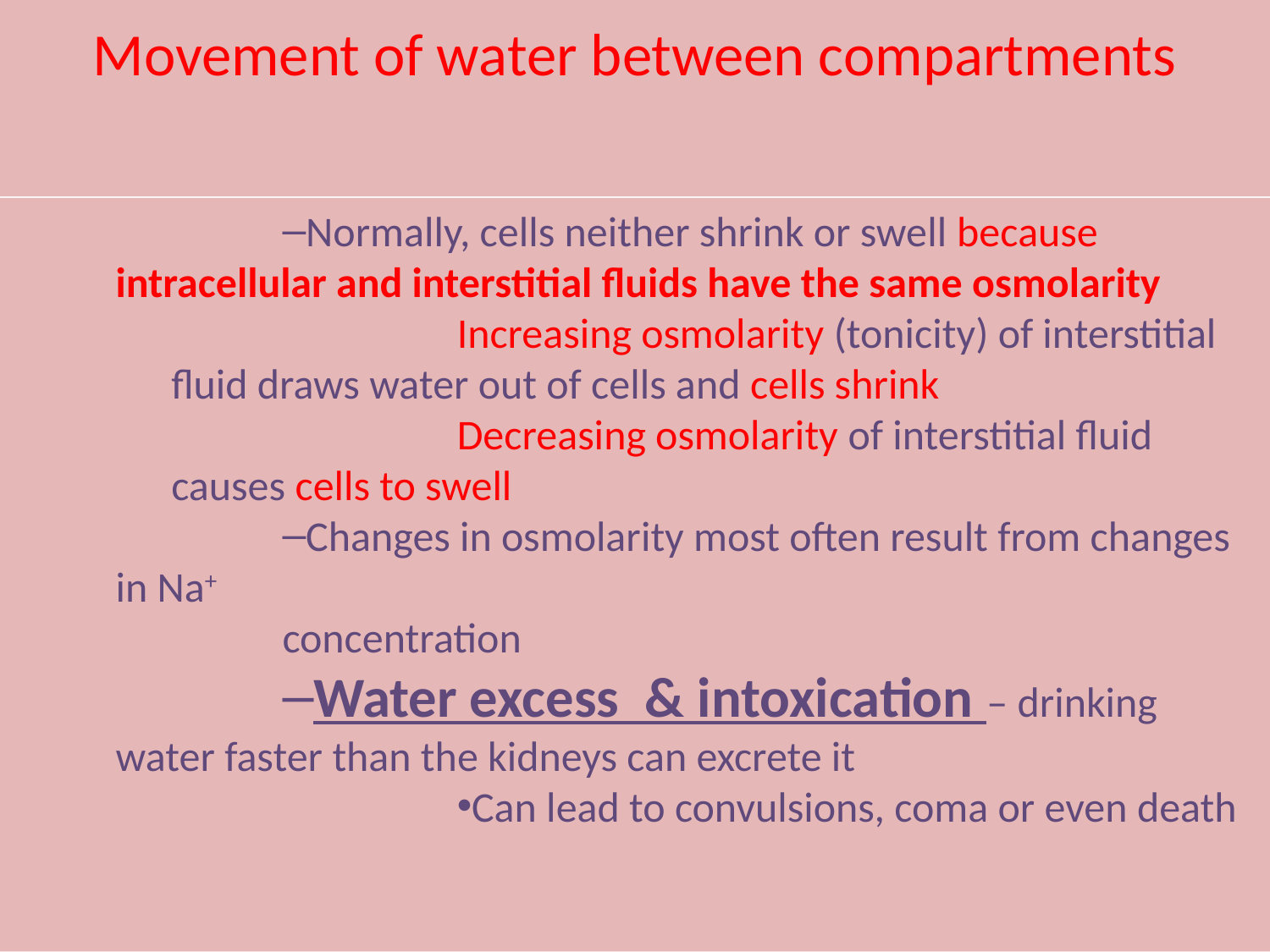

# Movement of water between compartments
Normally, cells neither shrink or swell because intracellular and interstitial fluids have the same osmolarity
Increasing osmolarity (tonicity) of interstitial fluid draws water out of cells and cells shrink
Decreasing osmolarity of interstitial fluid causes cells to swell
Changes in osmolarity most often result from changes in Na+
concentration
Water excess  & intoxication – drinking water faster than the kidneys can excrete it
Can lead to convulsions, coma or even death